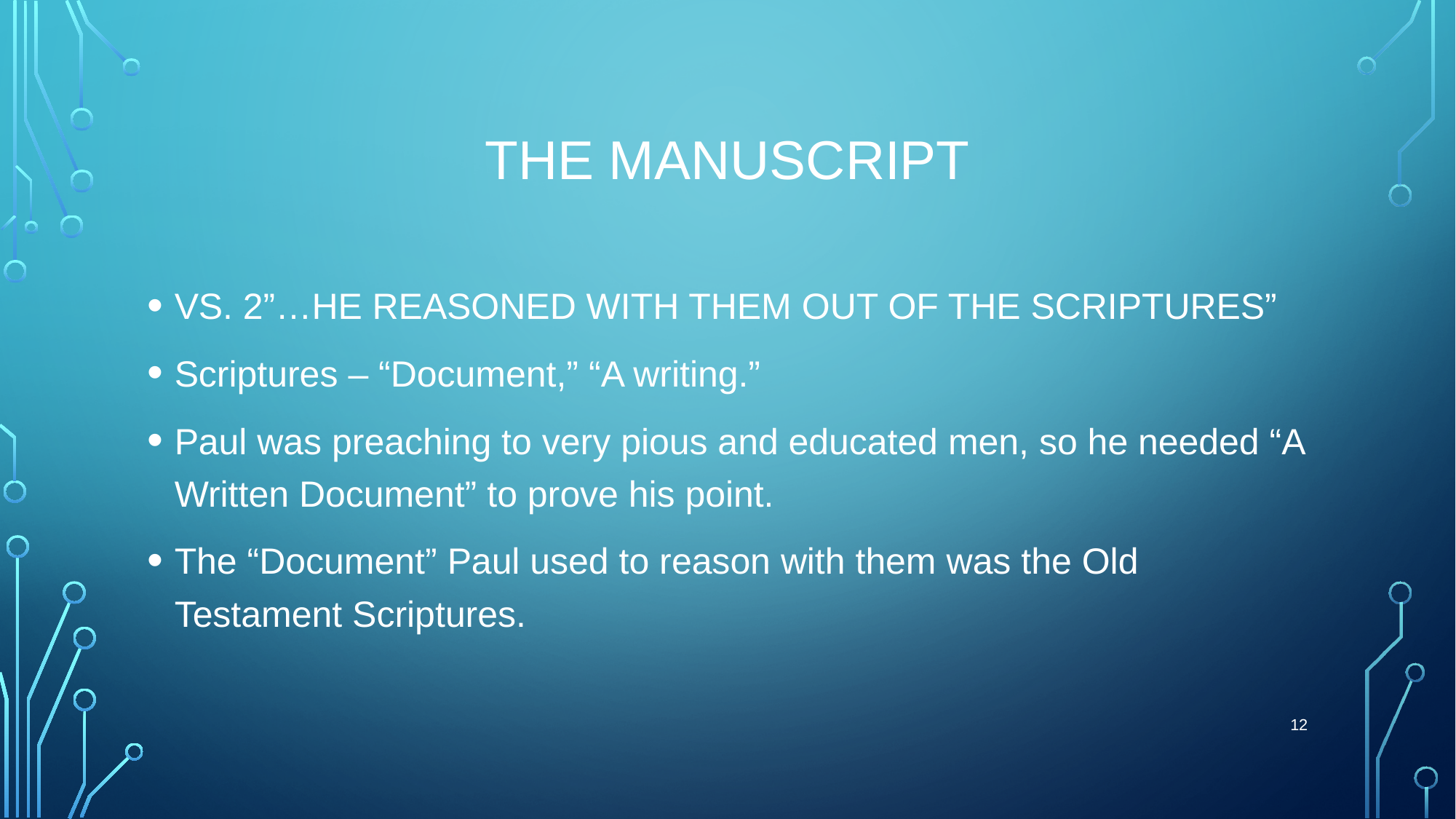

# THE MANUSCRIPT
VS. 2”…HE REASONED WITH THEM OUT OF THE SCRIPTURES”
Scriptures – “Document,” “A writing.”
Paul was preaching to very pious and educated men, so he needed “A Written Document” to prove his point.
The “Document” Paul used to reason with them was the Old Testament Scriptures.
12